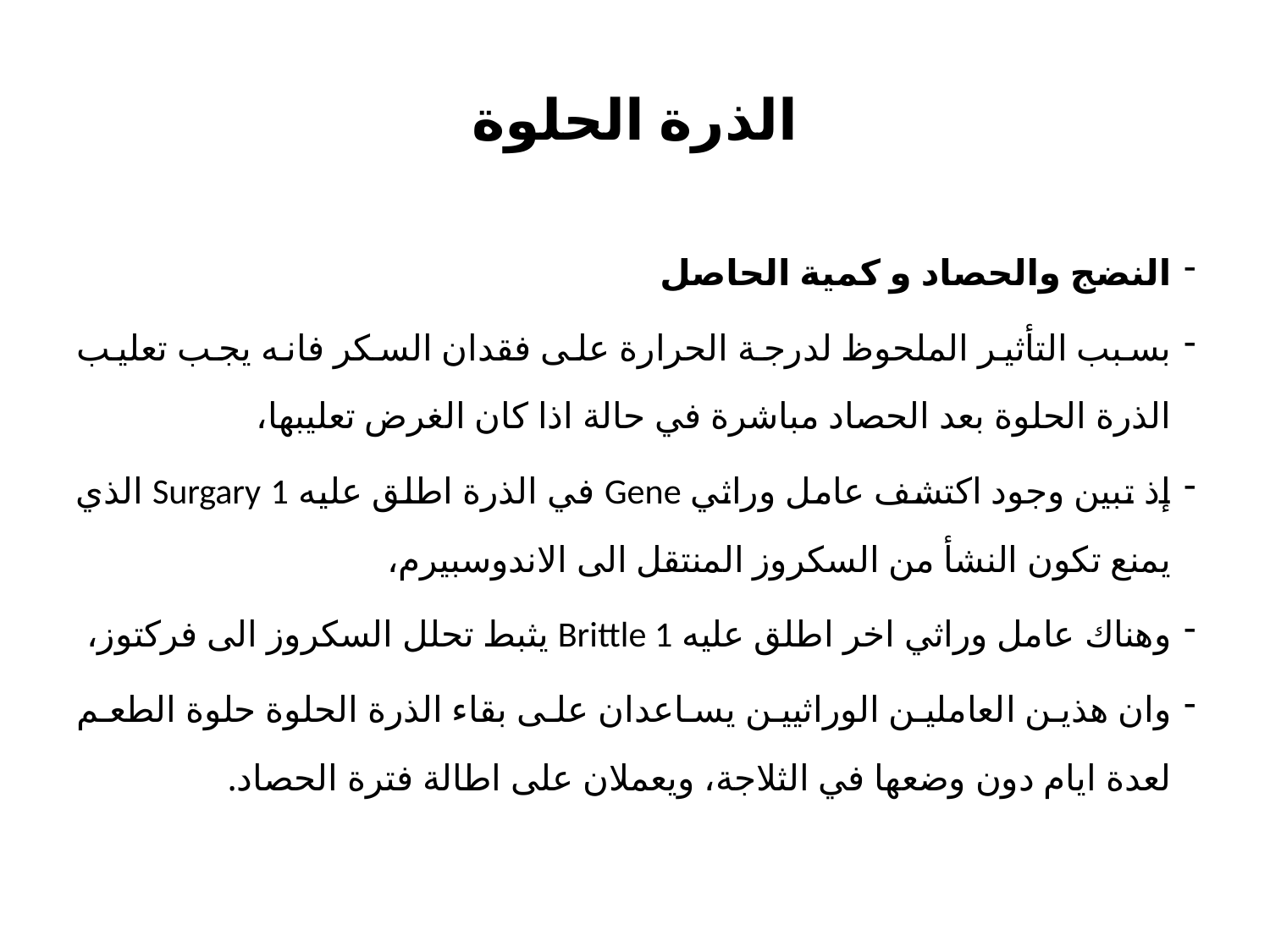

# الذرة الحلوة
النضج والحصاد و كمية الحاصل
بسبب التأثير الملحوظ لدرجة الحرارة على فقدان السكر فانه يجب تعليب الذرة الحلوة بعد الحصاد مباشرة في حالة اذا كان الغرض تعليبها،
إذ تبين وجود اكتشف عامل وراثي Gene في الذرة اطلق عليه Surgary 1 الذي يمنع تكون النشأ من السكروز المنتقل الى الاندوسبيرم،
وهناك عامل وراثي اخر اطلق عليه Brittle 1 يثبط تحلل السكروز الى فركتوز،
وان هذين العاملين الوراثيين يساعدان على بقاء الذرة الحلوة حلوة الطعم لعدة ايام دون وضعها في الثلاجة، ويعملان على اطالة فترة الحصاد.